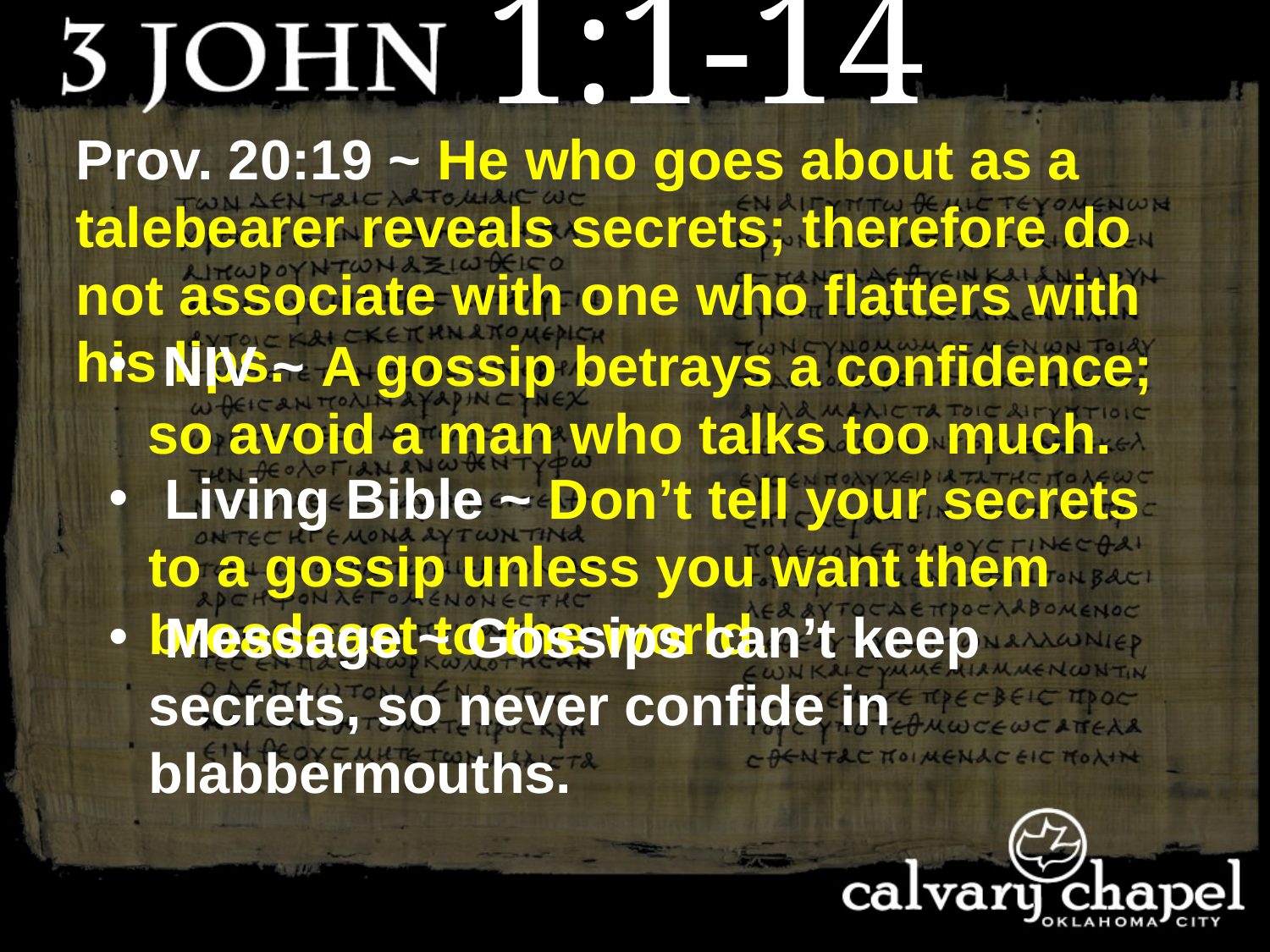

1:1-14
Prov. 20:19 ~ He who goes about as a talebearer reveals secrets; therefore do not associate with one who flatters with his lips.
 NIV ~ A gossip betrays a confidence; so avoid a man who talks too much.
 Living Bible ~ Don’t tell your secrets to a gossip unless you want them broadcast to the world.
 Message ~ Gossips can’t keep secrets, so never confide in blabbermouths.